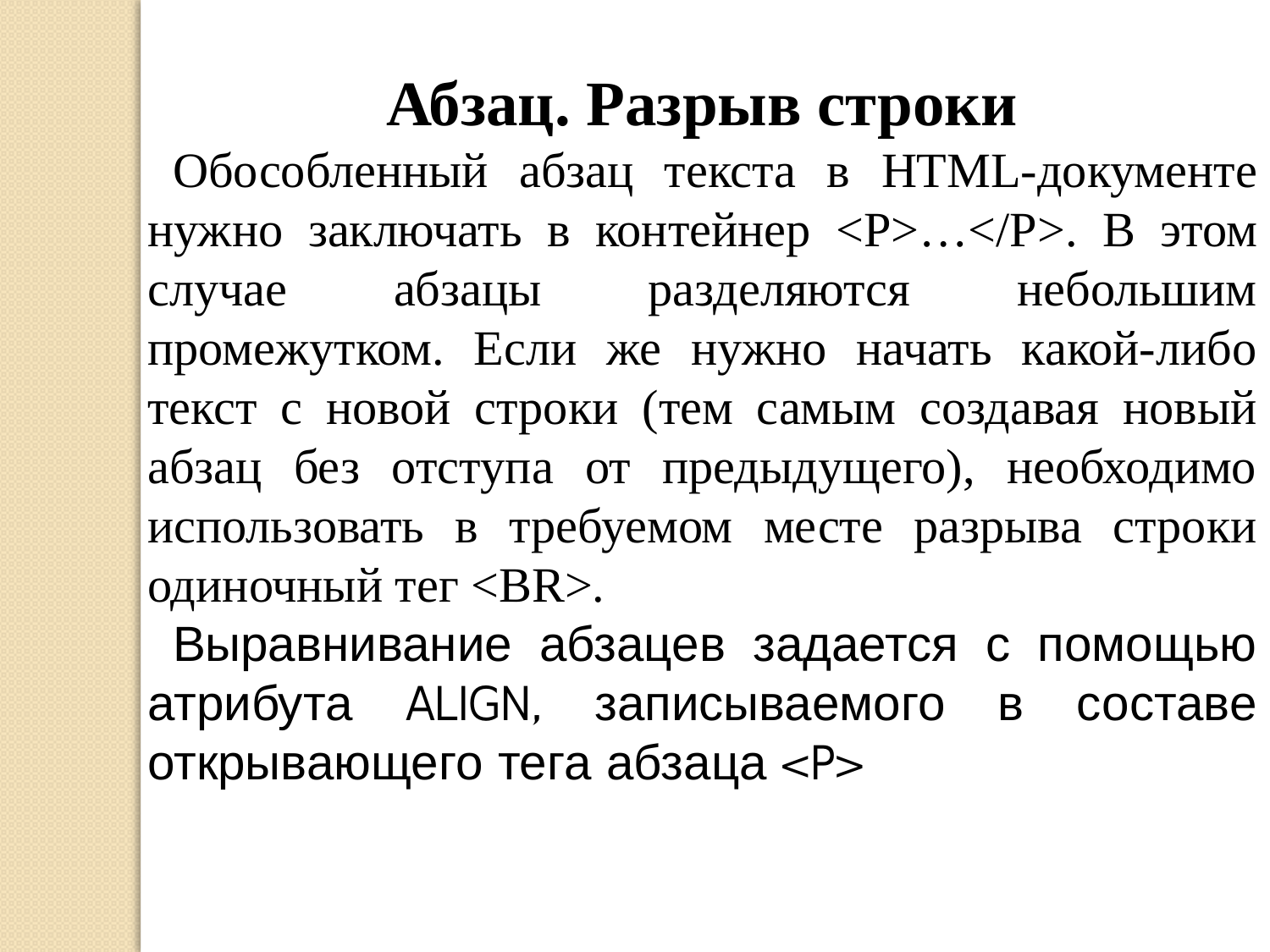

Абзац. Разрыв строки
Обособленный абзац текста в HTML-документе нужно заключать в контейнер <P>…</P>. В этом случае абзацы разделяются небольшим промежутком. Если же нужно начать какой-либо текст с новой строки (тем самым создавая новый абзац без отступа от предыдущего), необходимо использовать в требуемом месте разрыва строки одиночный тег <BR>.
Выравнивание абзацев задается с помощью атрибута ALIGN, записываемого в составе открывающего тега абзаца <P>